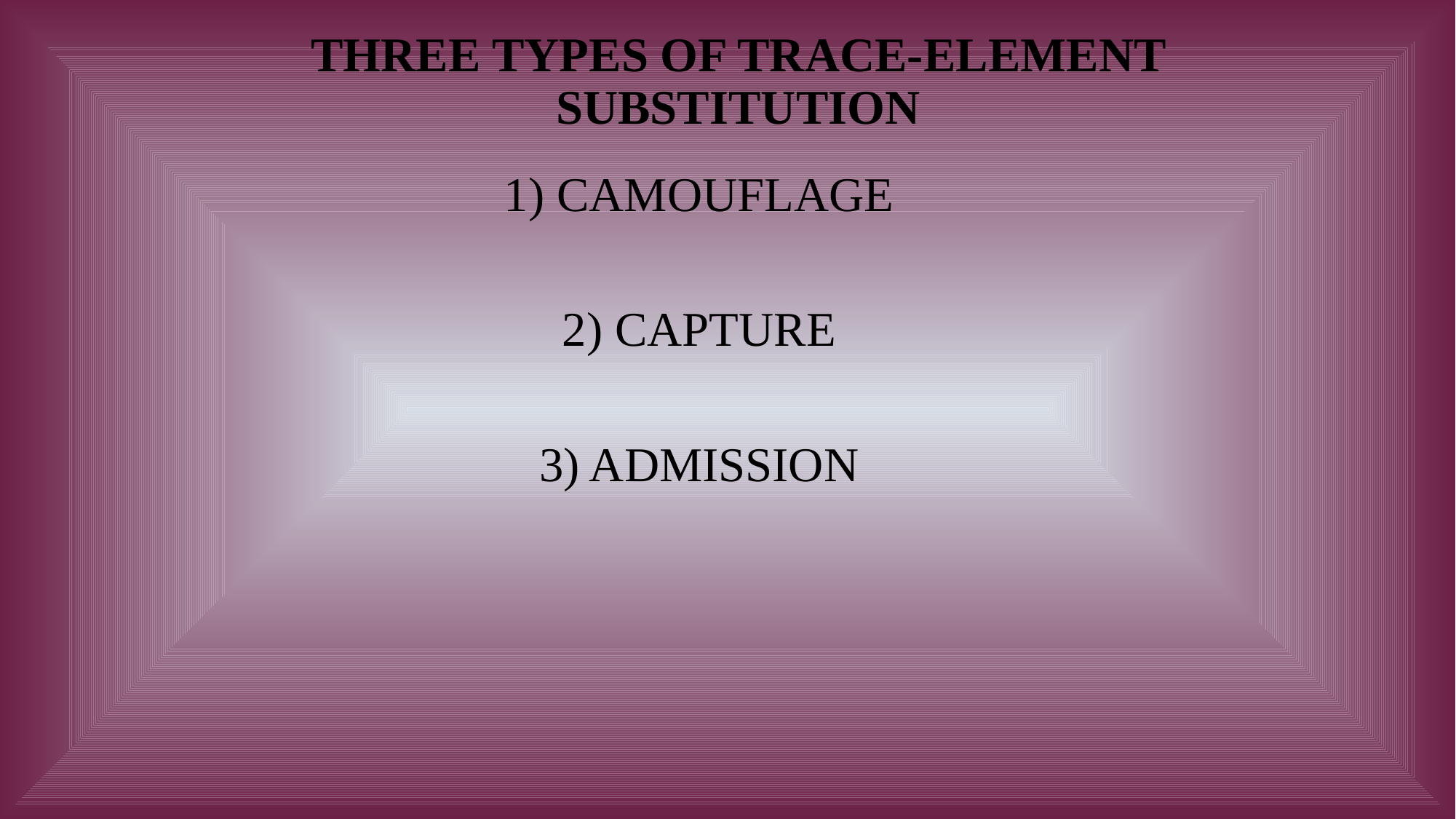

# THREE TYPES OF TRACE-ELEMENT SUBSTITUTION
1) CAMOUFLAGE

2) CAPTURE

3) ADMISSION